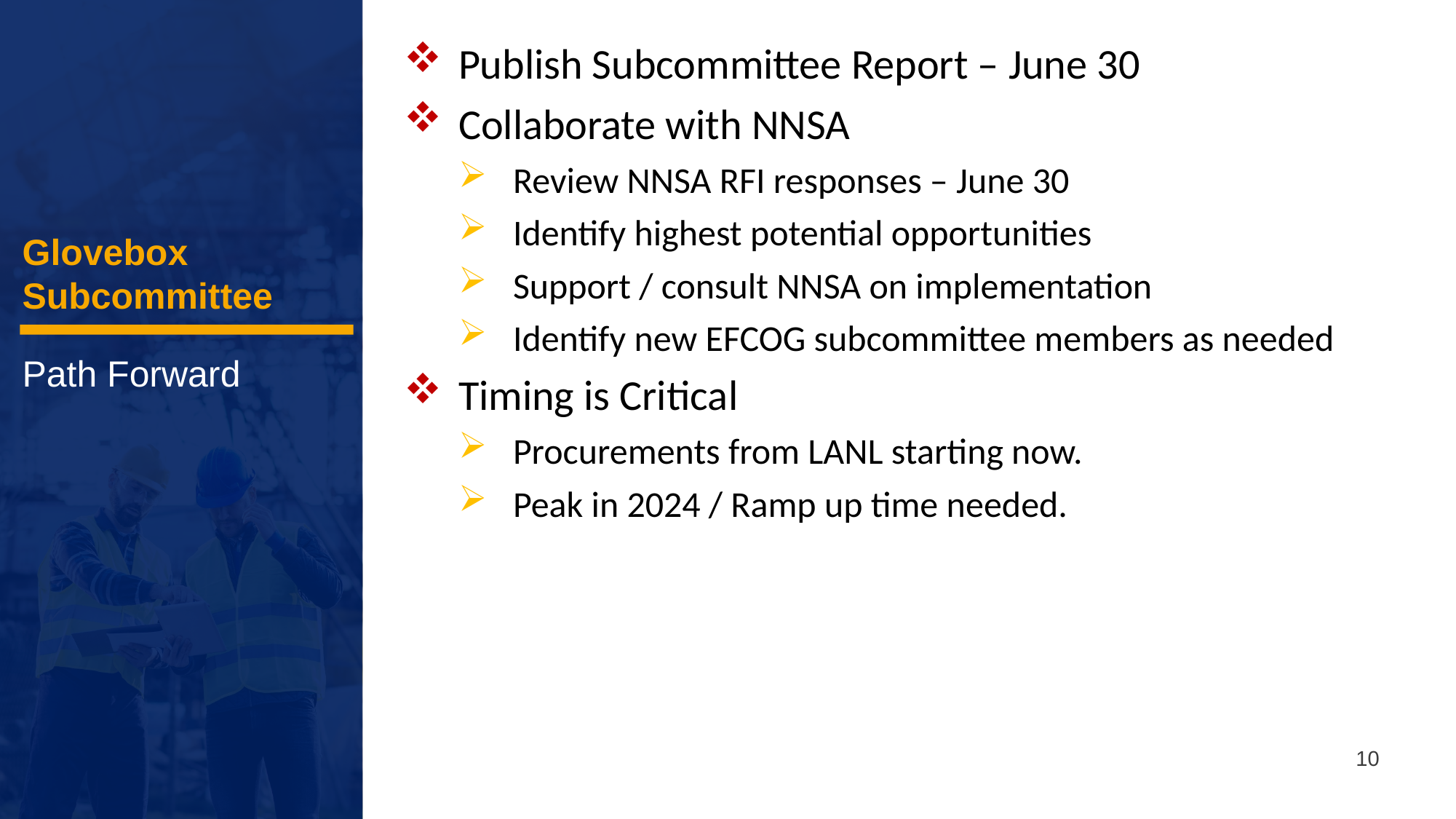

Publish Subcommittee Report – June 30
Collaborate with NNSA
Review NNSA RFI responses – June 30
Identify highest potential opportunities
Support / consult NNSA on implementation
Identify new EFCOG subcommittee members as needed
Timing is Critical
Procurements from LANL starting now.
Peak in 2024 / Ramp up time needed.
Glovebox Subcommittee
Path Forward
10